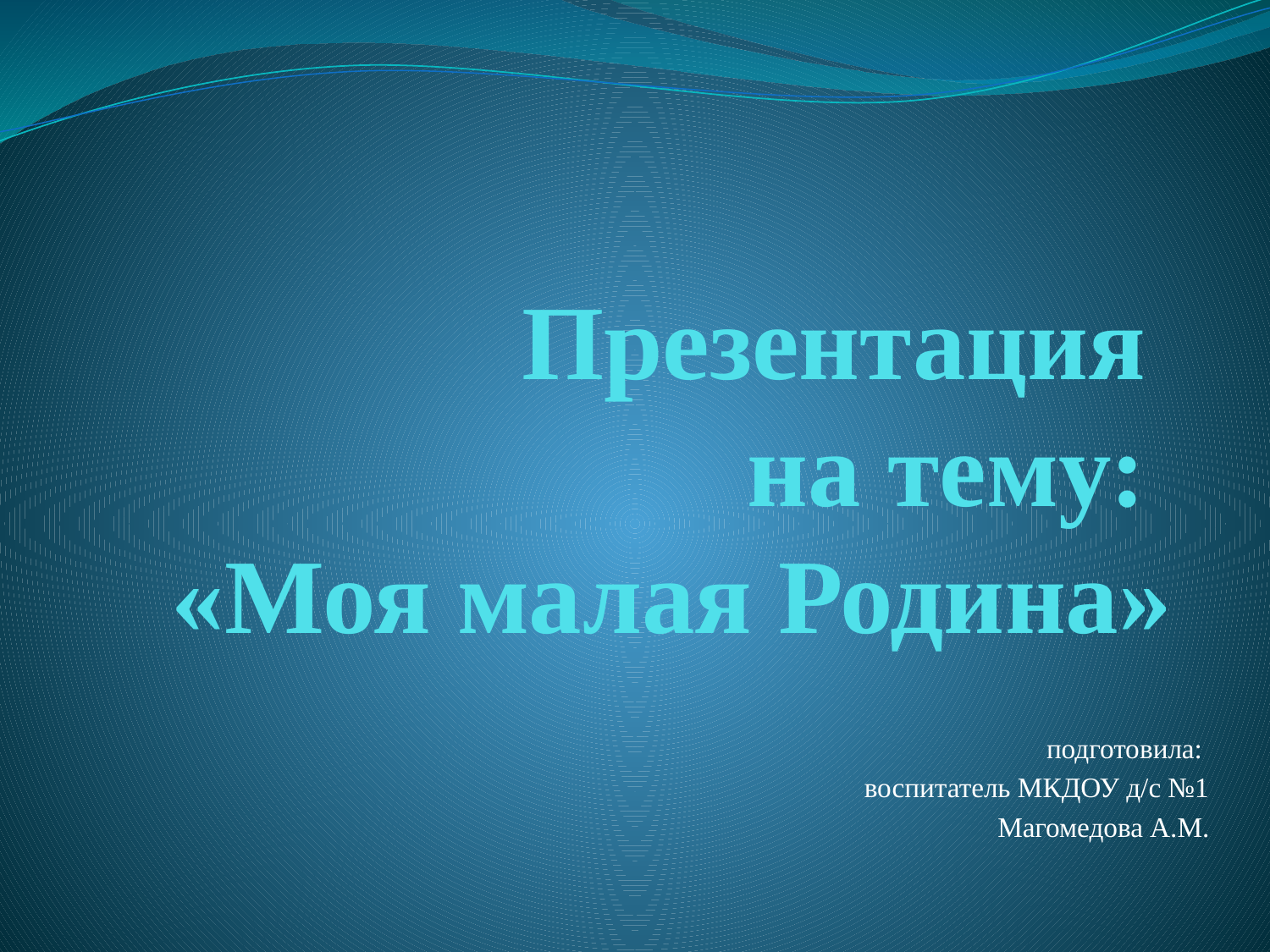

# Презентация на тему: «Моя малая Родина»
подготовила:
воспитатель МКДОУ д/с №1
Магомедова А.М.